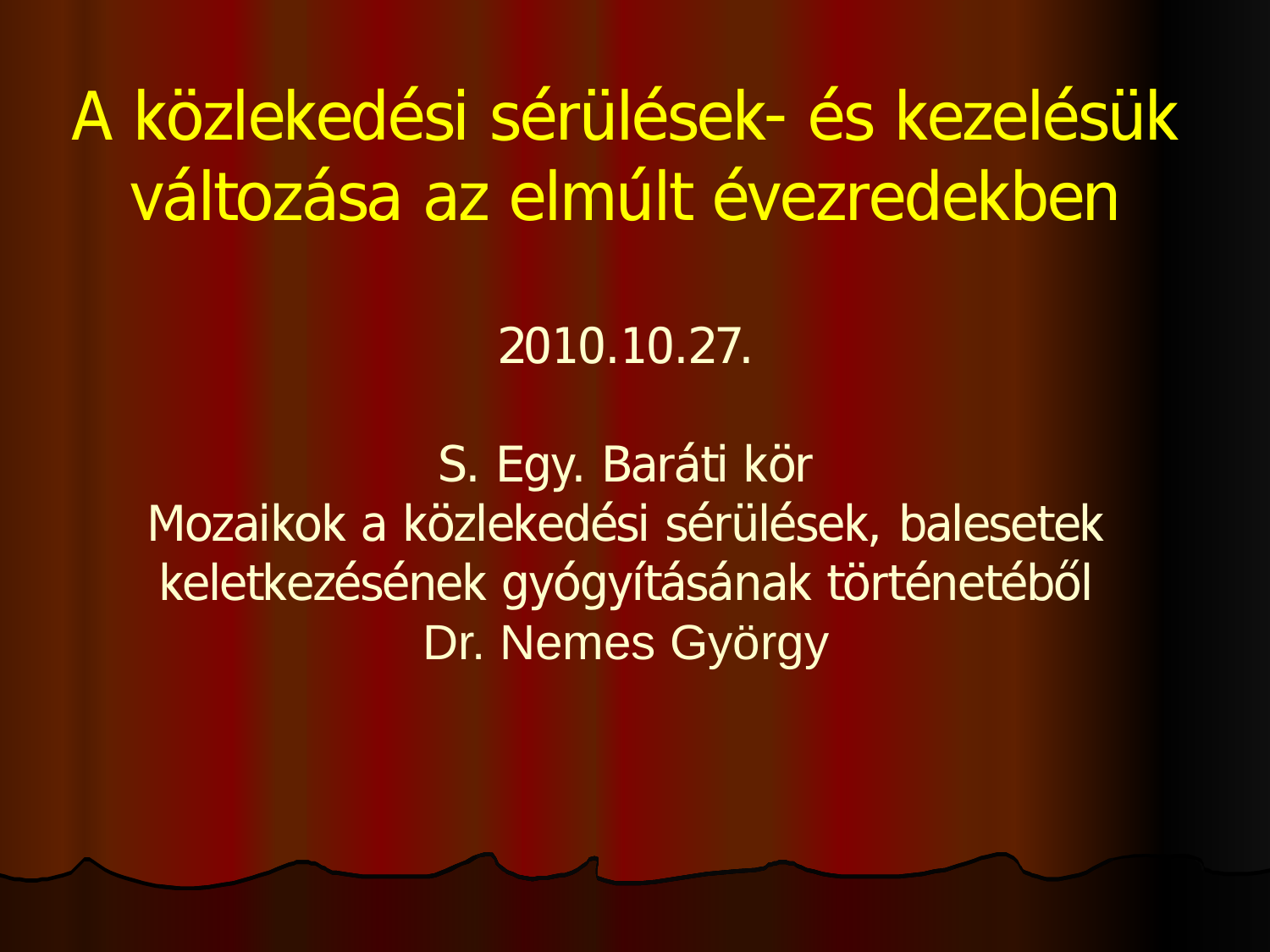

# A közlekedési sérülések- és kezelésük változása az elmúlt évezredekben 2010.10.27. S. Egy. Baráti kör Mozaikok a közlekedési sérülések, balesetek keletkezésének gyógyításának történetéből Dr. Nemes György